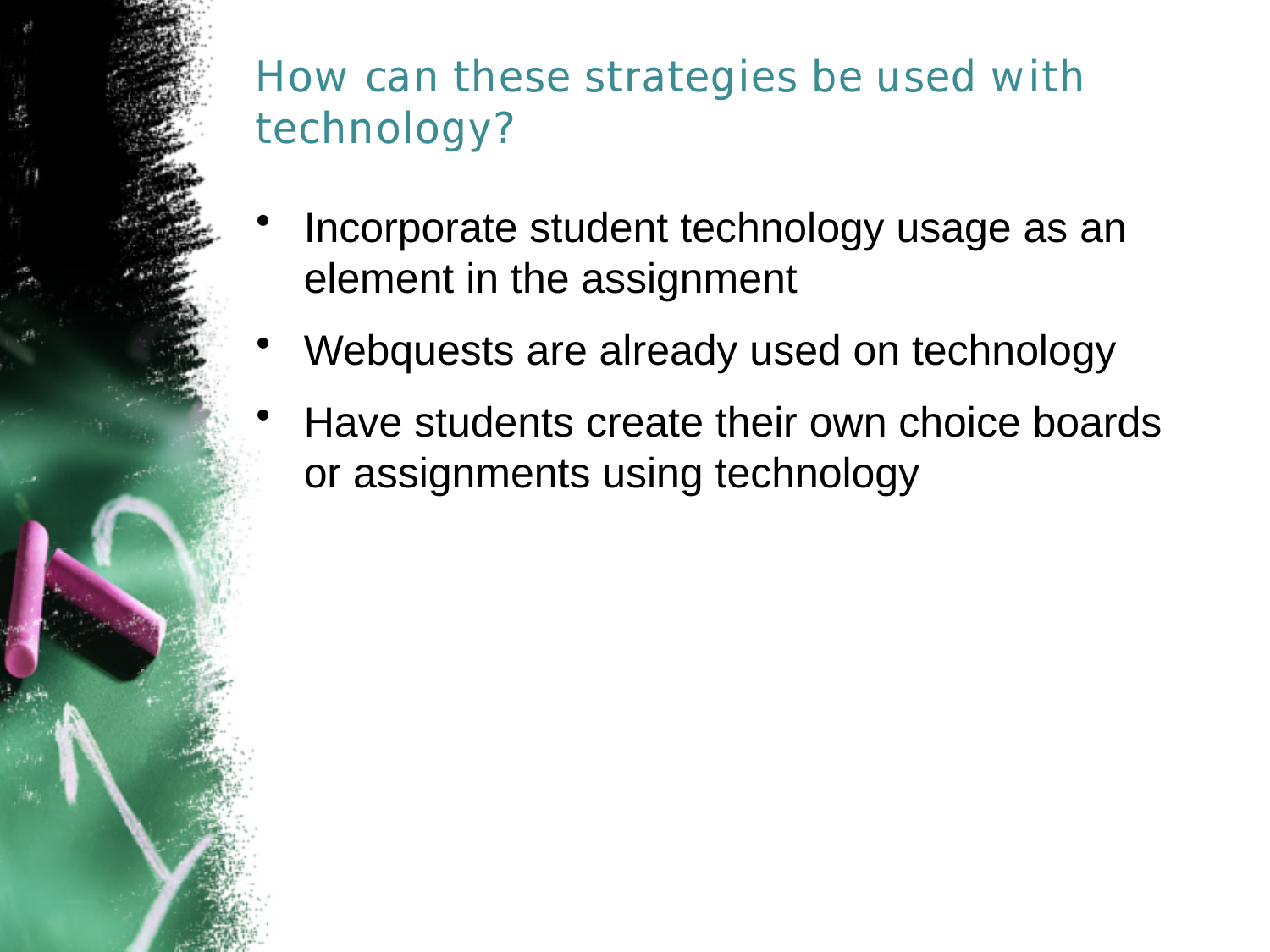

# How can these strategies be used with technology?
Incorporate student technology usage as an element in the assignment
Webquests are already used on technology
Have students create their own choice boards or assignments using technology